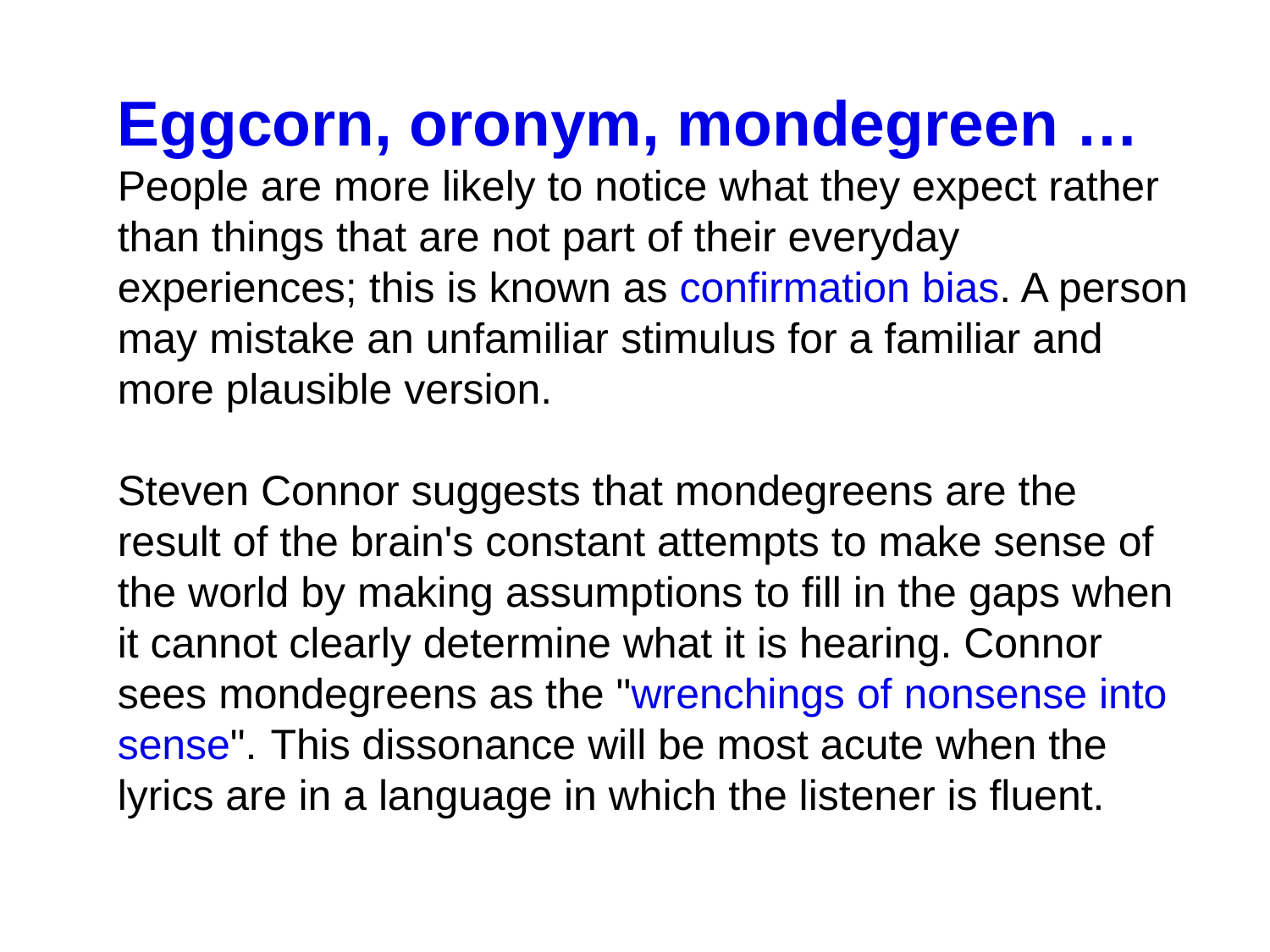

Eggcorn, oronym, mondegreen …
People are more likely to notice what they expect rather than things that are not part of their everyday experiences; this is known as confirmation bias. A person may mistake an unfamiliar stimulus for a familiar and more plausible version.

Steven Connor suggests that mondegreens are the result of the brain's constant attempts to make sense of the world by making assumptions to fill in the gaps when it cannot clearly determine what it is hearing. Connor sees mondegreens as the "wrenchings of nonsense into sense".  This dissonance will be most acute when the lyrics are in a language in which the listener is fluent.